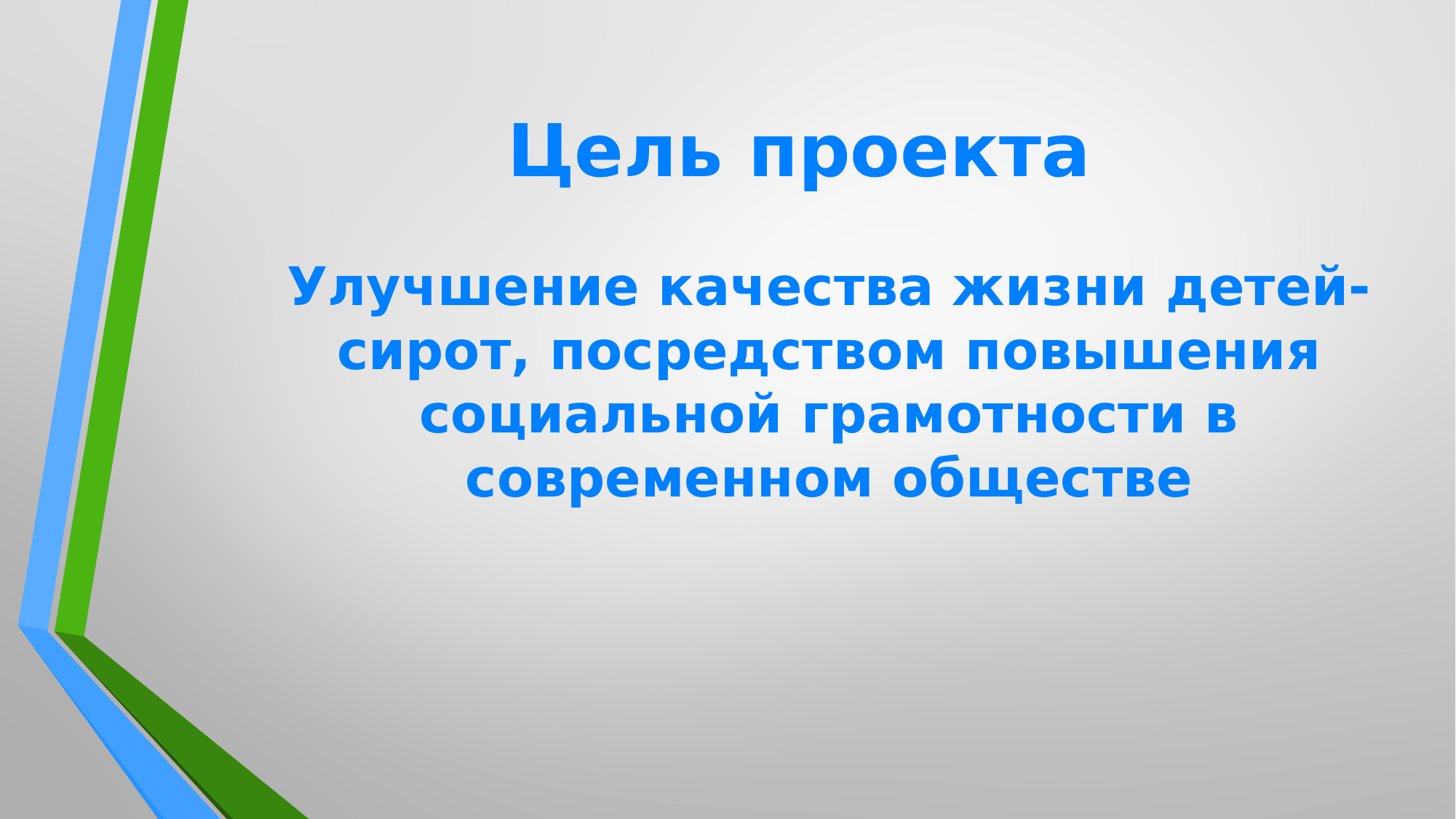

Цель проекта
Улучшение качества жизни детей-сирот, посредством повышения социальной грамотности в современном обществе